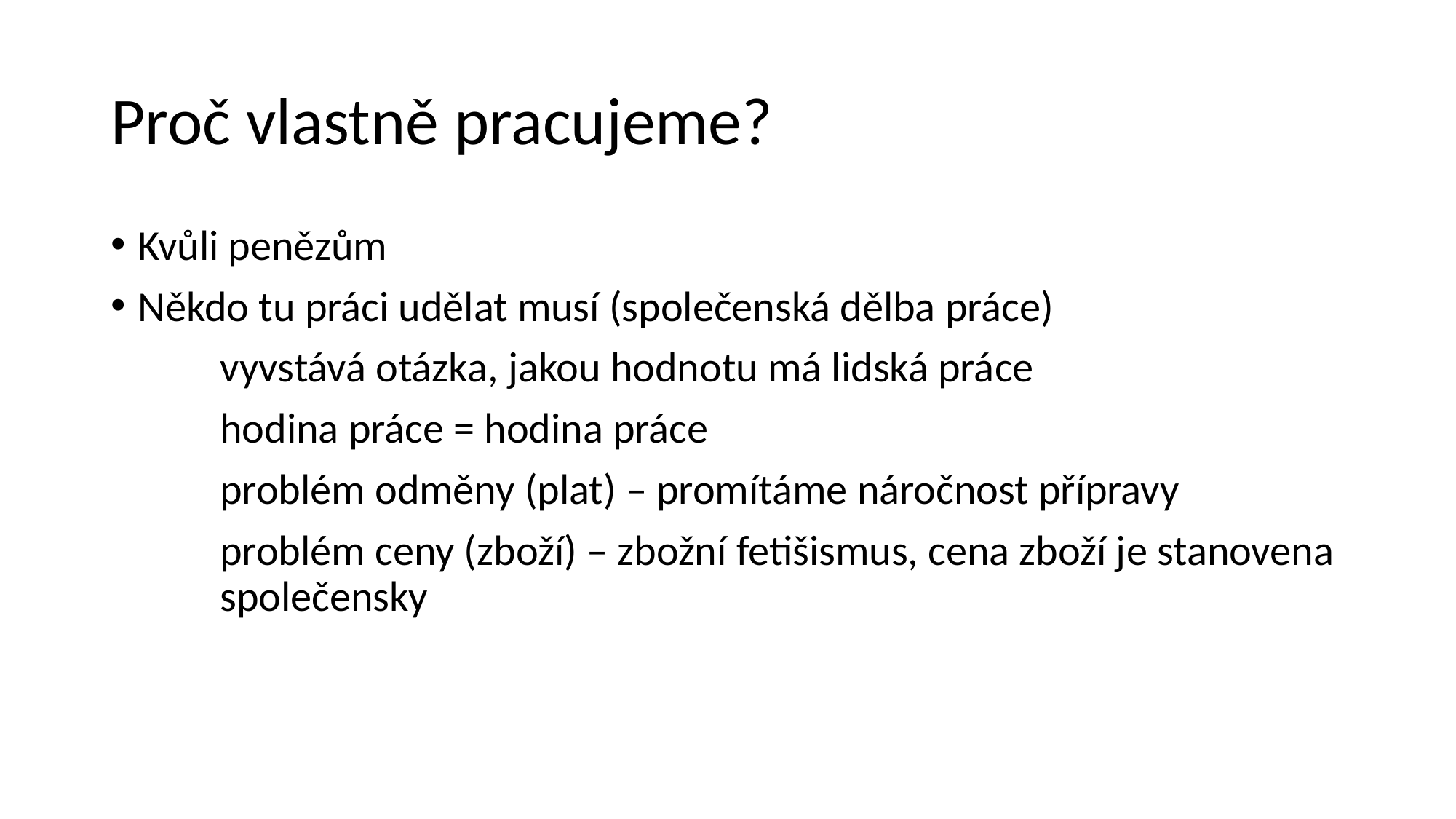

# Proč vlastně pracujeme?
Kvůli penězům
Někdo tu práci udělat musí (společenská dělba práce)
	vyvstává otázka, jakou hodnotu má lidská práce
	hodina práce = hodina práce
	problém odměny (plat) – promítáme náročnost přípravy
	problém ceny (zboží) – zbožní fetišismus, cena zboží je stanovena 	společensky